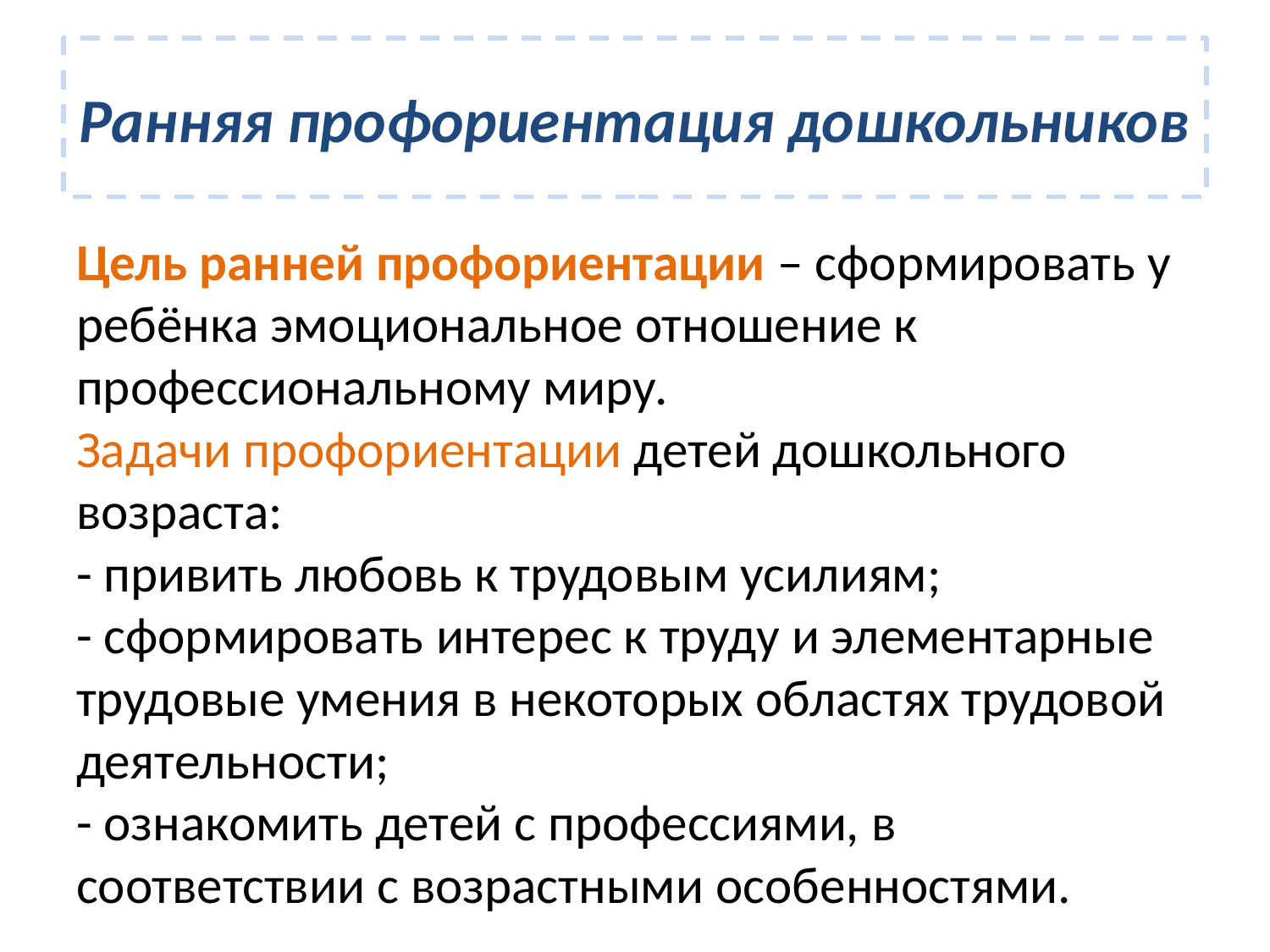

# Ранняя профориентация дошкольников
Цель ранней профориентации – сформировать у ребёнка эмоциональное отношение к профессиональному миру.
Задачи профориентации детей дошкольного возраста:
- привить любовь к трудовым усилиям;
- сформировать интерес к труду и элементарные трудовые умения в некоторых областях трудовой деятельности;
- ознакомить детей с профессиями, в соответствии с возрастными особенностями.